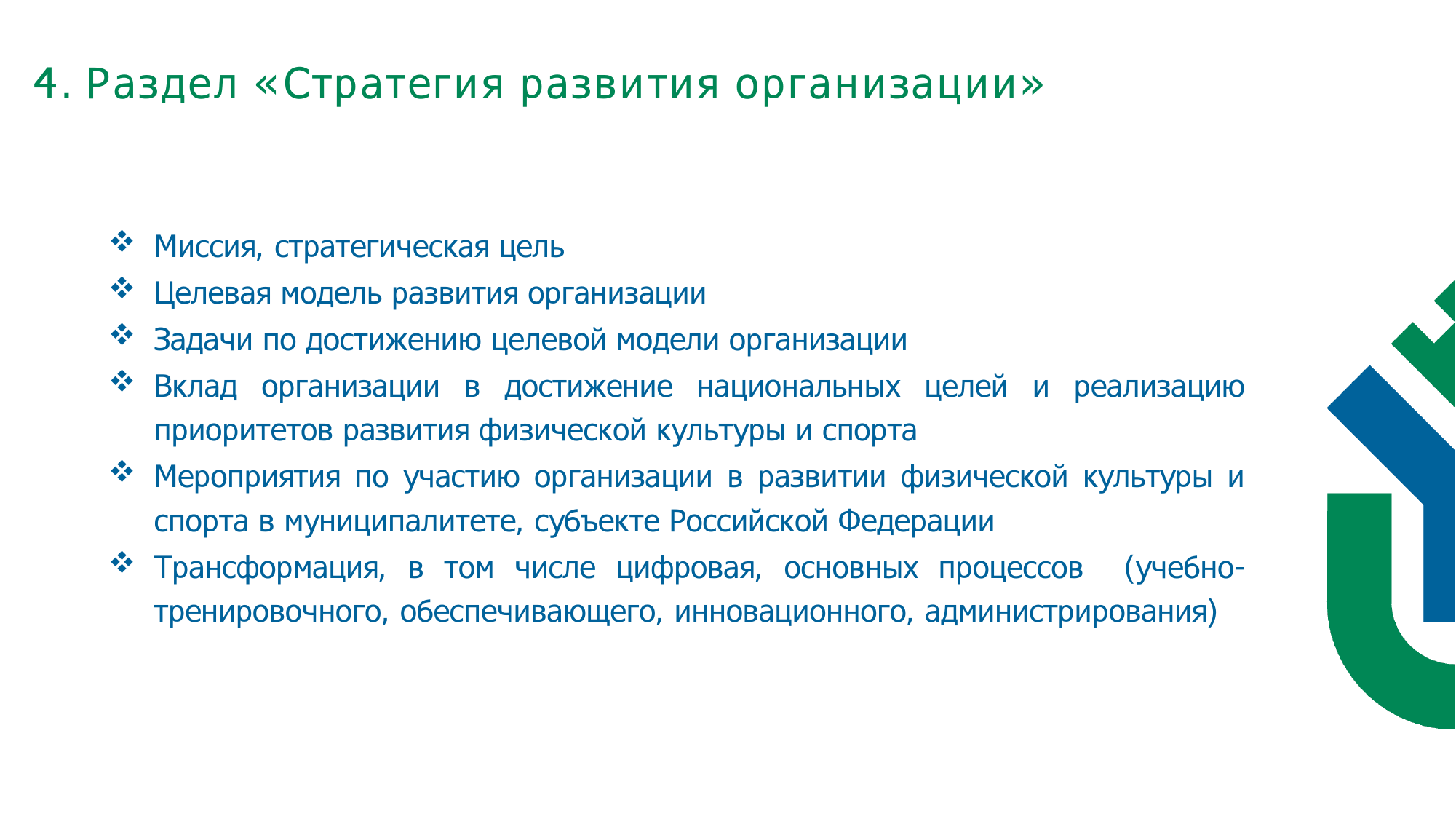

4. Раздел «Стратегия развития организации»
Миссия, стратегическая цель
Целевая модель развития организации
Задачи по достижению целевой модели организации
Вклад организации в достижение национальных целей и реализацию приоритетов развития физической культуры и спорта
Мероприятия по участию организации в развитии физической культуры и спорта в муниципалитете, субъекте Российской Федерации
Трансформация, в том числе цифровая, основных процессов  (учебно-тренировочного, обеспечивающего, инновационного, администрирования)